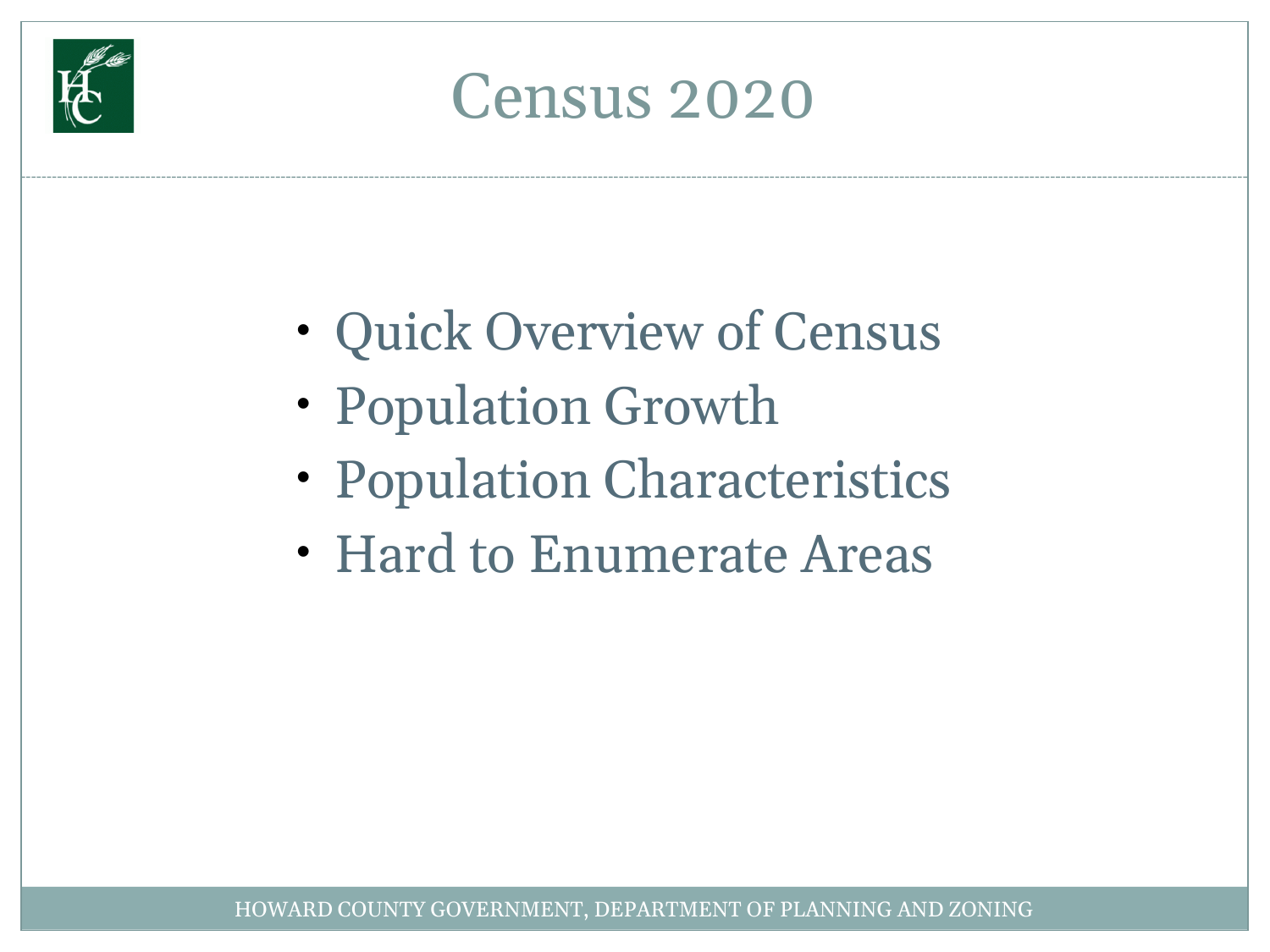

# Census 2020
Quick Overview of Census
Population Growth
Population Characteristics
Hard to Enumerate Areas

HOWARD COUNTY GOVERNMENT, DEPARTMENT OF PLANNING AND ZONING